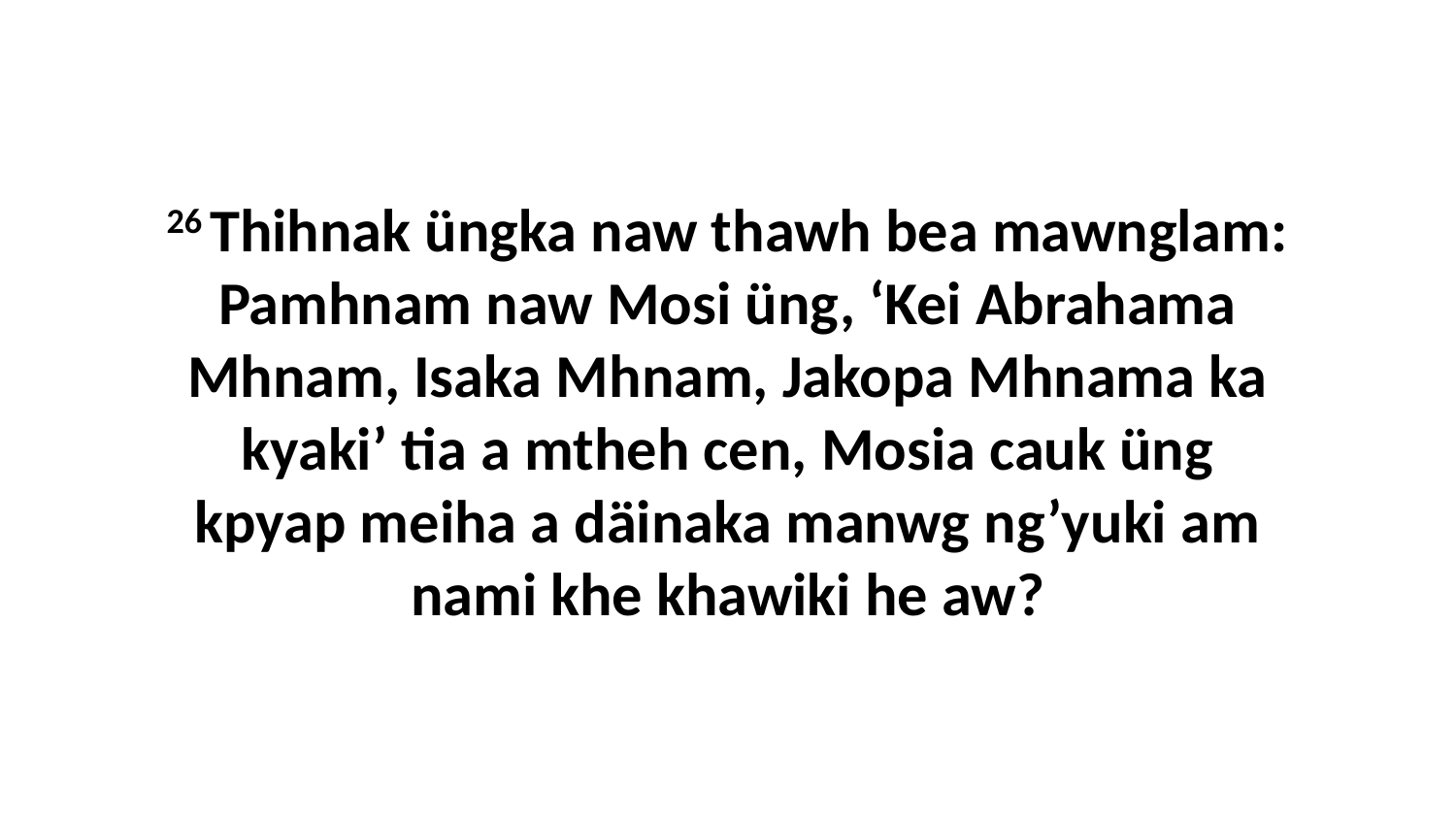

26 Thihnak üngka naw thawh bea mawnglam: Pamhnam naw Mosi üng, ‘Kei Abrahama Mhnam, Isaka Mhnam, Jakopa Mhnama ka kyaki’ tia a mtheh cen, Mosia cauk üng kpyap meiha a däinaka manwg ng’yuki am nami khe khawiki he aw?